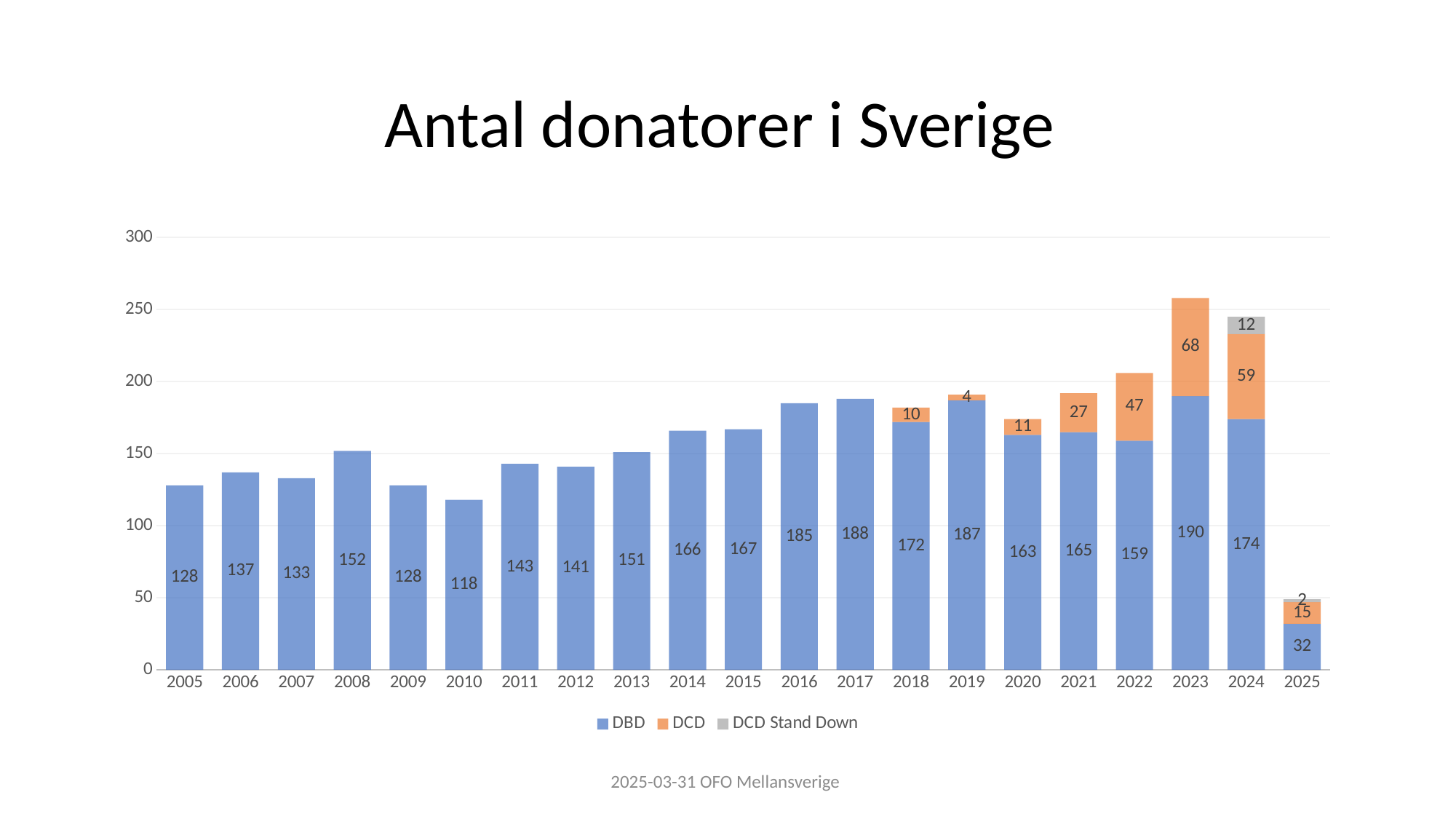

# Antal donatorer i Sverige

### Chart

| Category | DBD | DCD | DCD Stand Down |
|---|---|---|---|
| 2005 | 128.0 | None | None |
| 2006 | 137.0 | None | None |
| 2007 | 133.0 | None | None |
| 2008 | 152.0 | None | None |
| 2009 | 128.0 | None | None |
| 2010 | 118.0 | None | None |
| 2011 | 143.0 | None | None |
| 2012 | 141.0 | None | None |
| 2013 | 151.0 | None | None |
| 2014 | 166.0 | None | None |
| 2015 | 167.0 | None | None |
| 2016 | 185.0 | None | None |
| 2017 | 188.0 | None | None |
| 2018 | 172.0 | 10.0 | None |
| 2019 | 187.0 | 4.0 | None |
| 2020 | 163.0 | 11.0 | None |
| 2021 | 165.0 | 27.0 | None |
| 2022 | 159.0 | 47.0 | None |
| 2023 | 190.0 | 68.0 | None |
| 2024 | 174.0 | 59.0 | 12.0 |
| 2025 | 32.0 | 15.0 | 2.0 |
2025-03-31 OFO Mellansverige